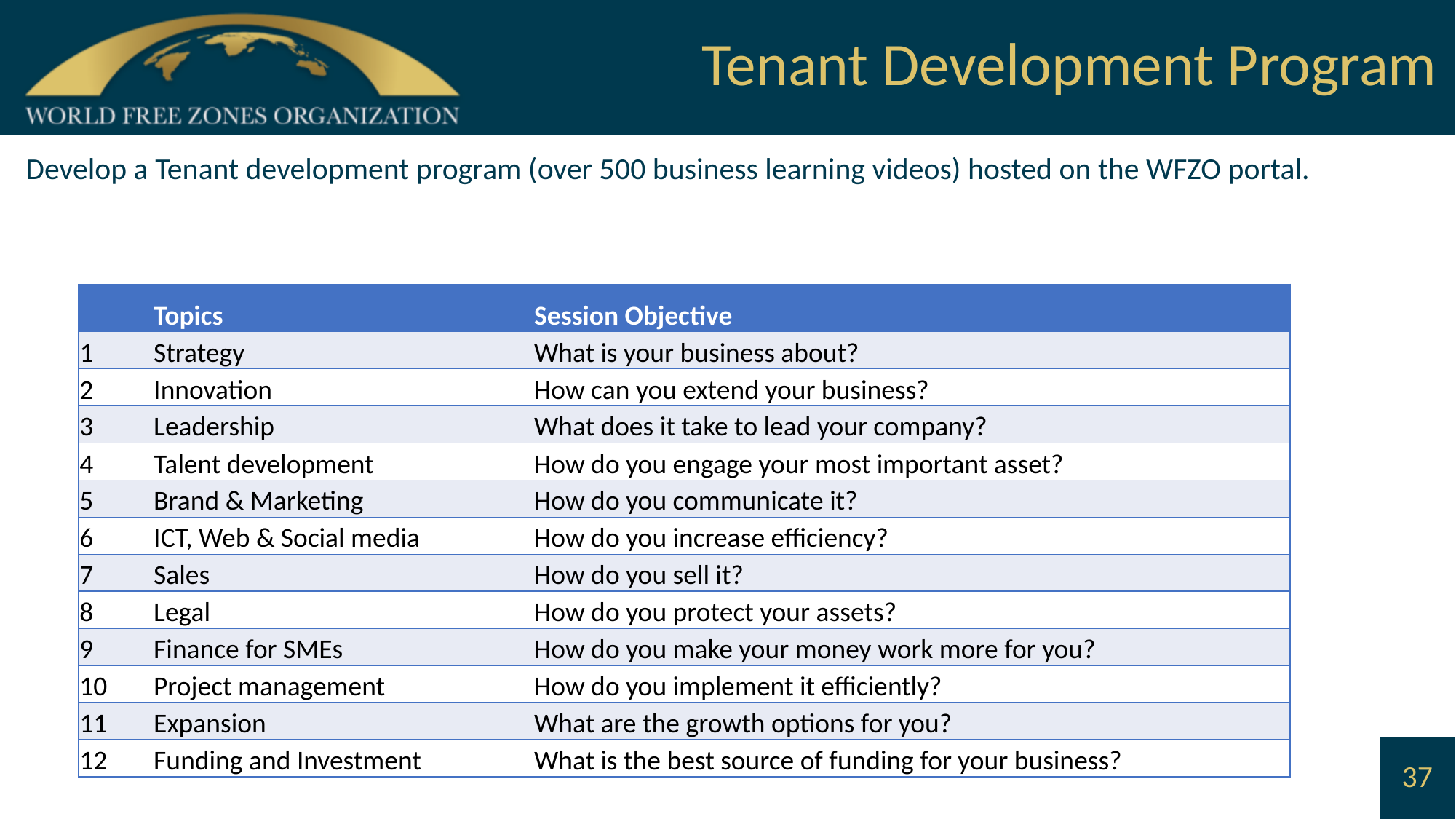

Tenant Development Program
Develop a Tenant development program (over 500 business learning videos) hosted on the WFZO portal.
|  | Topics | Session Objective |
| --- | --- | --- |
| 1 | Strategy | What is your business about? |
| 2 | Innovation | How can you extend your business? |
| 3 | Leadership | What does it take to lead your company? |
| 4 | Talent development | How do you engage your most important asset? |
| 5 | Brand & Marketing | How do you communicate it? |
| 6 | ICT, Web & Social media | How do you increase efficiency? |
| 7 | Sales | How do you sell it? |
| 8 | Legal | How do you protect your assets? |
| 9 | Finance for SMEs | How do you make your money work more for you? |
| 10 | Project management | How do you implement it efficiently? |
| 11 | Expansion | What are the growth options for you? |
| 12 | Funding and Investment | What is the best source of funding for your business? |
# 37